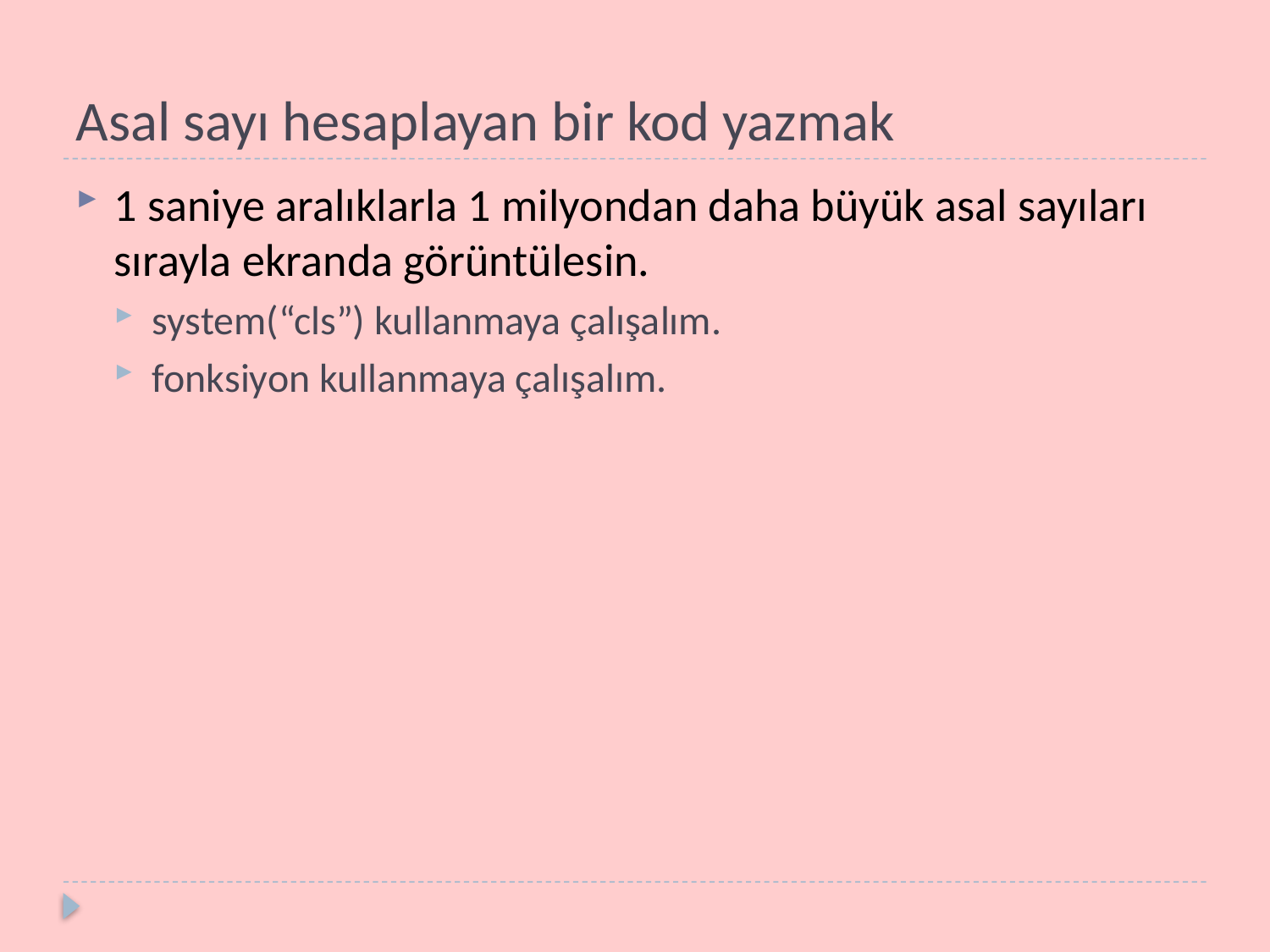

# Asal sayı hesaplayan bir kod yazmak
1 saniye aralıklarla 1 milyondan daha büyük asal sayıları sırayla ekranda görüntülesin.
system(“cls”) kullanmaya çalışalım.
fonksiyon kullanmaya çalışalım.